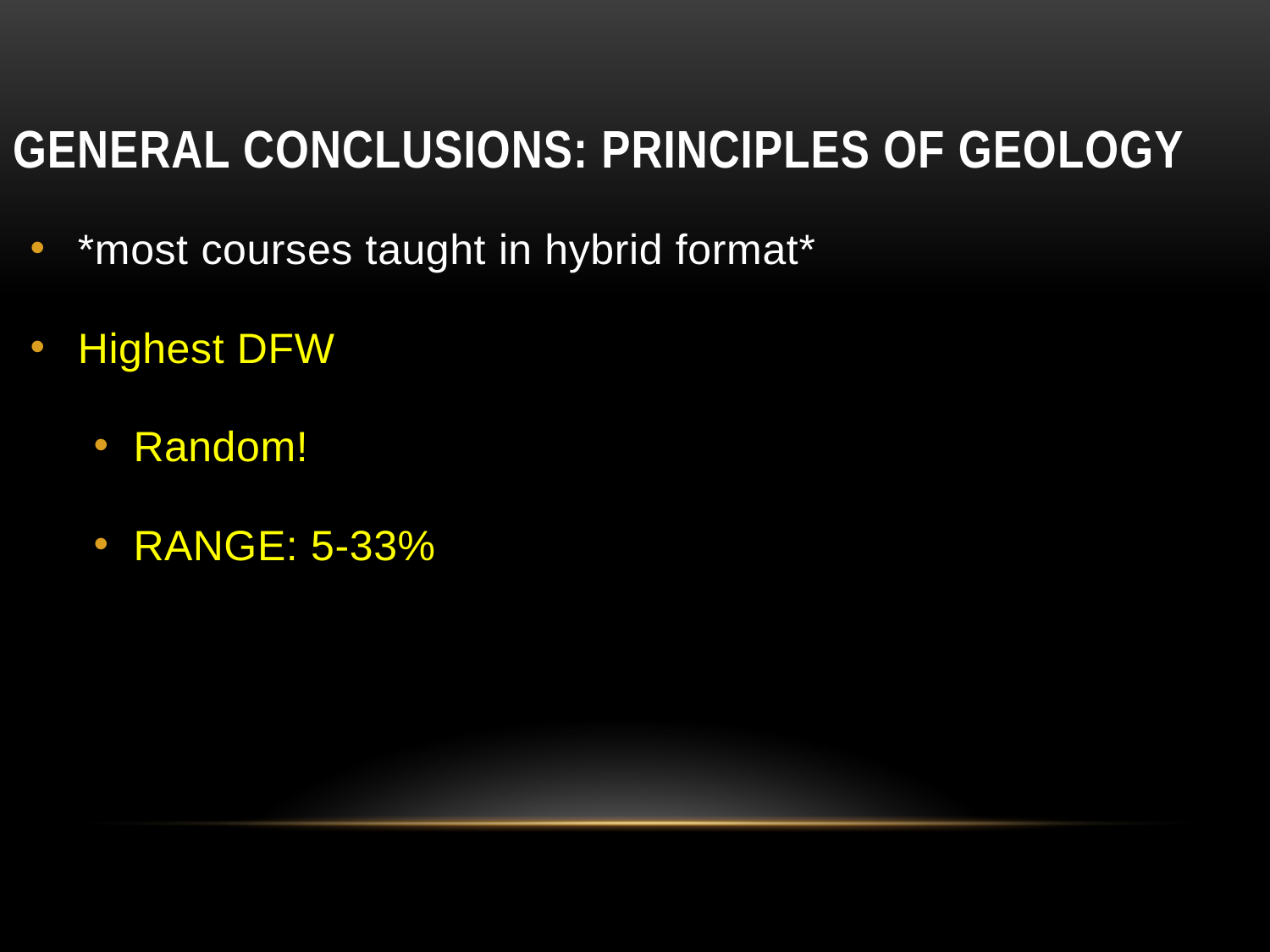

# General conclusions: principles of geology
*most courses taught in hybrid format*
Highest DFW
Random!
RANGE: 5-33%